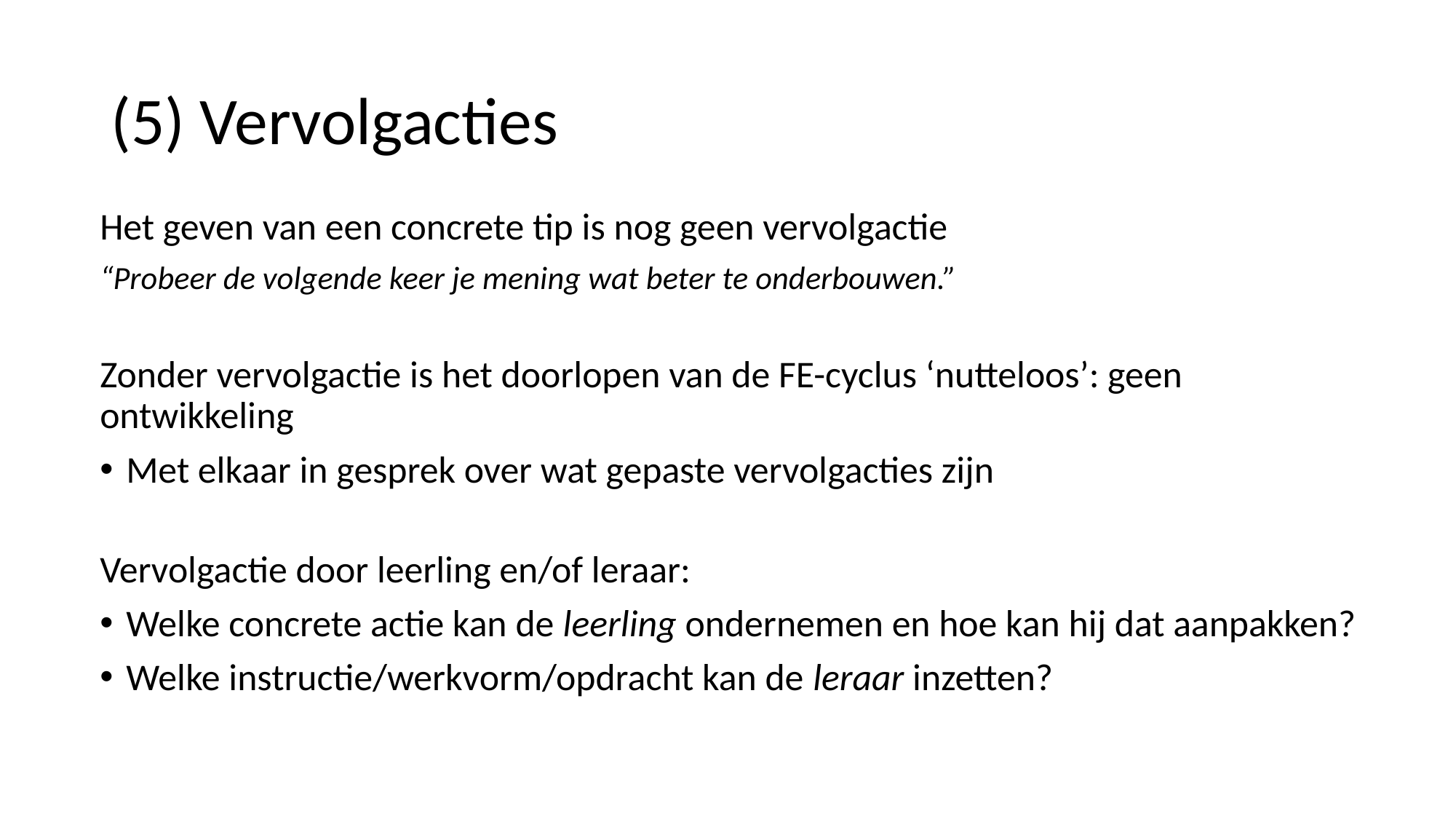

# (5) Vervolgacties
Het geven van een concrete tip is nog geen vervolgactie
“Probeer de volgende keer je mening wat beter te onderbouwen.”

Zonder vervolgactie is het doorlopen van de FE-cyclus ‘nutteloos’: geen ontwikkeling
Met elkaar in gesprek over wat gepaste vervolgacties zijn

Vervolgactie door leerling en/of leraar:
Welke concrete actie kan de leerling ondernemen en hoe kan hij dat aanpakken?
Welke instructie/werkvorm/opdracht kan de leraar inzetten?